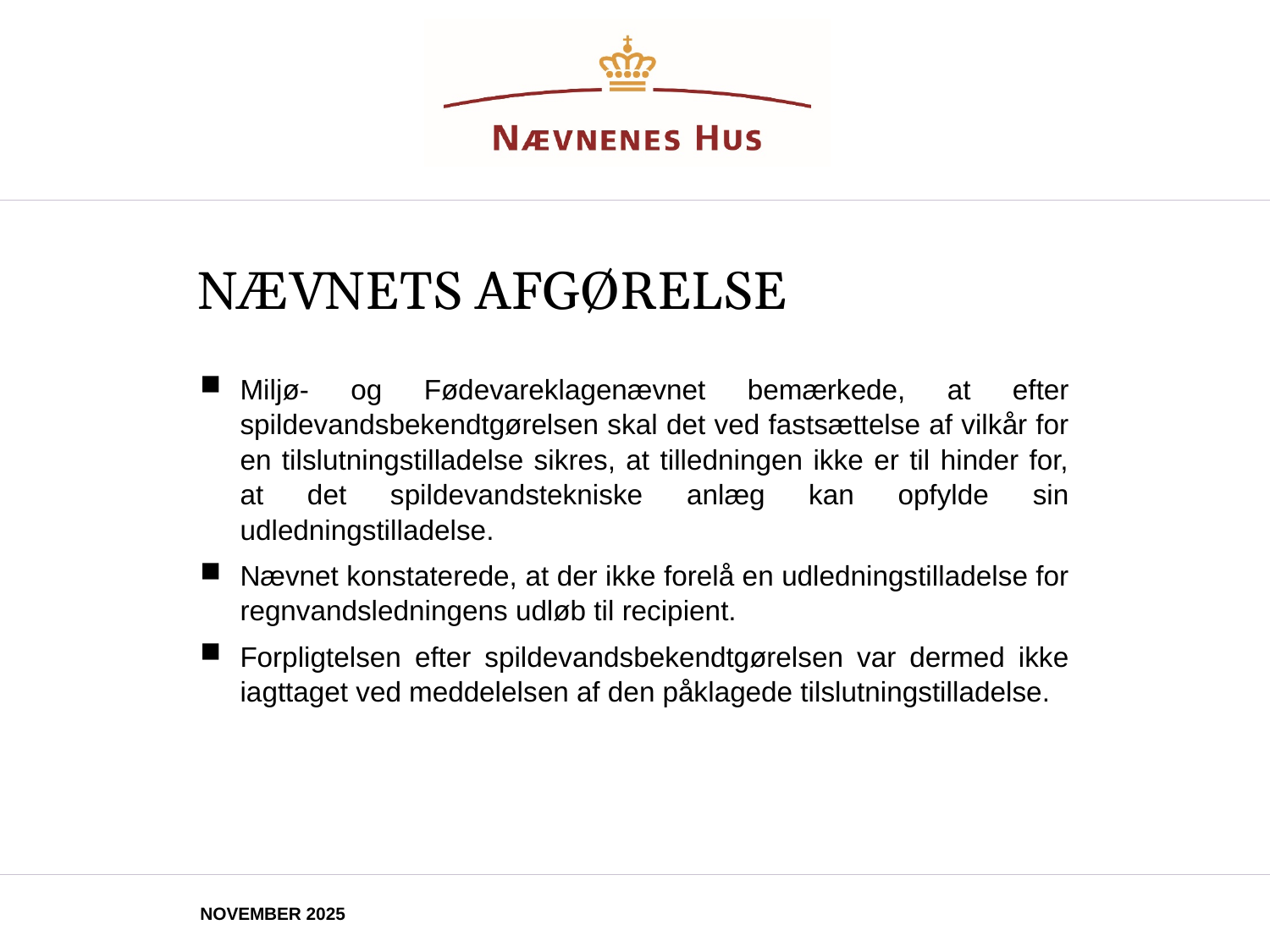

# Nævnets afgørelse
Miljø- og Fødevareklagenævnet bemærkede, at efter spildevandsbekendtgørelsen skal det ved fastsættelse af vilkår for en tilslutningstilladelse sikres, at tilledningen ikke er til hinder for, at det spildevandstekniske anlæg kan opfylde sin udledningstilladelse.
Nævnet konstaterede, at der ikke forelå en udledningstilladelse for regnvandsledningens udløb til recipient.
Forpligtelsen efter spildevandsbekendtgørelsen var dermed ikke iagttaget ved meddelelsen af den påklagede tilslutningstilladelse.
november 2025